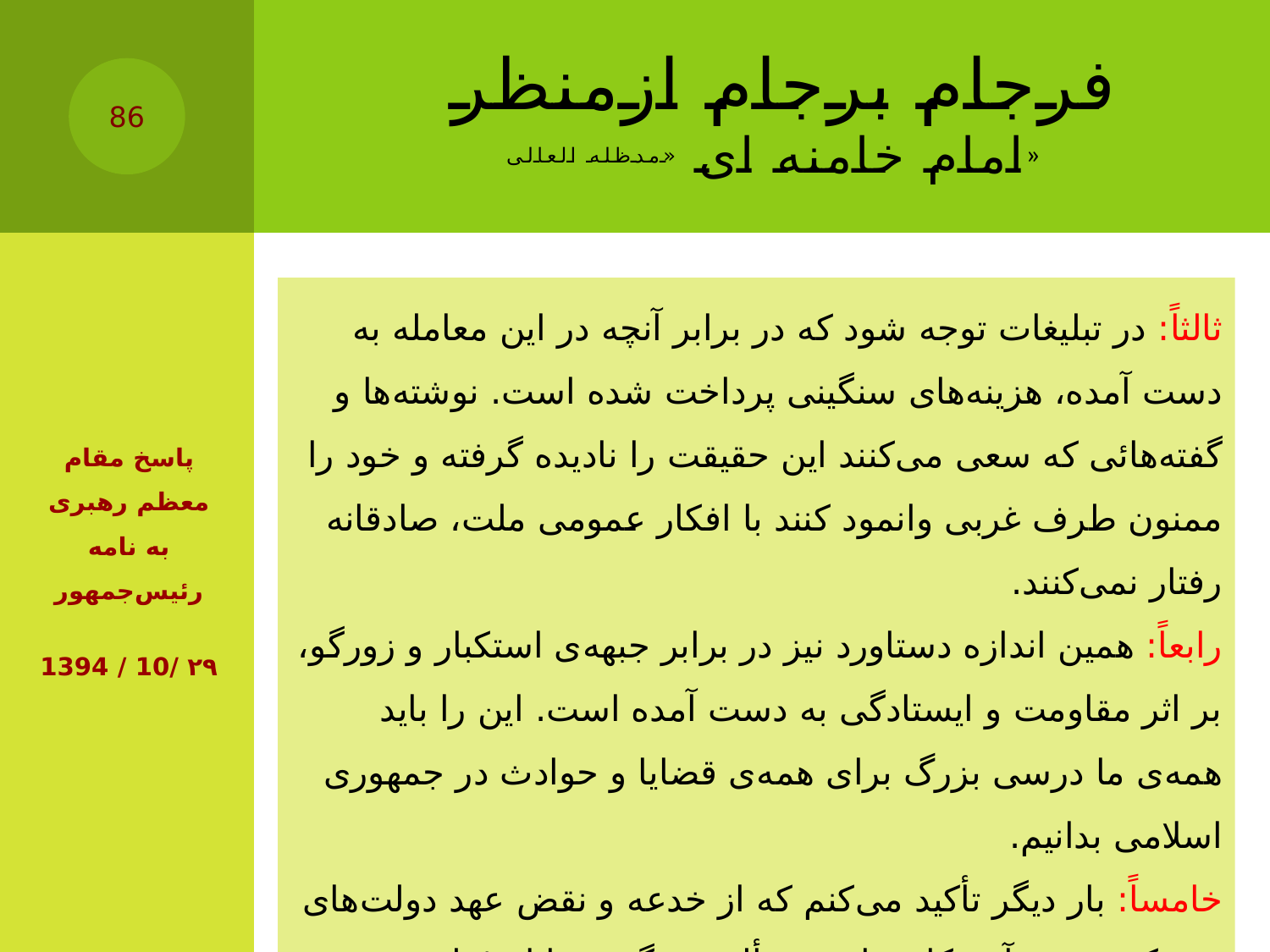

# فرجام برجام ازمنظر امام خامنه ای «مدظله العالی»
86
ثالثاً: در تبلیغات توجه شود که در برابر آنچه در این معامله به دست آمده، هزینه‌های سنگینی پرداخت شده است. نوشته‌ها و گفته‌هائی که سعی می‌کنند این حقیقت را نادیده گرفته و خود را ممنون طرف غربی وانمود کنند با افکار عمومی ملت، صادقانه رفتار نمی‌کنند.
رابعاً: همین اندازه دستاورد نیز در برابر جبهه‌ی استکبار و زورگو، بر اثر مقاومت و ایستادگی به دست آمده است. این را باید همه‌ی ما درسی بزرگ برای همه‌ی قضایا و حوادث در جمهوری اسلامی بدانیم.
خامساً: بار دیگر تأکید می‌کنم که از خدعه و نقض عهد دولت‌های مستکبر بویژه آمریکا در این مسأله و دیگر مسائل غفلت نشود.
پاسخ مقام معظم رهبری به نامه رئیس‌جمهور
۲۹ /10 / 1394